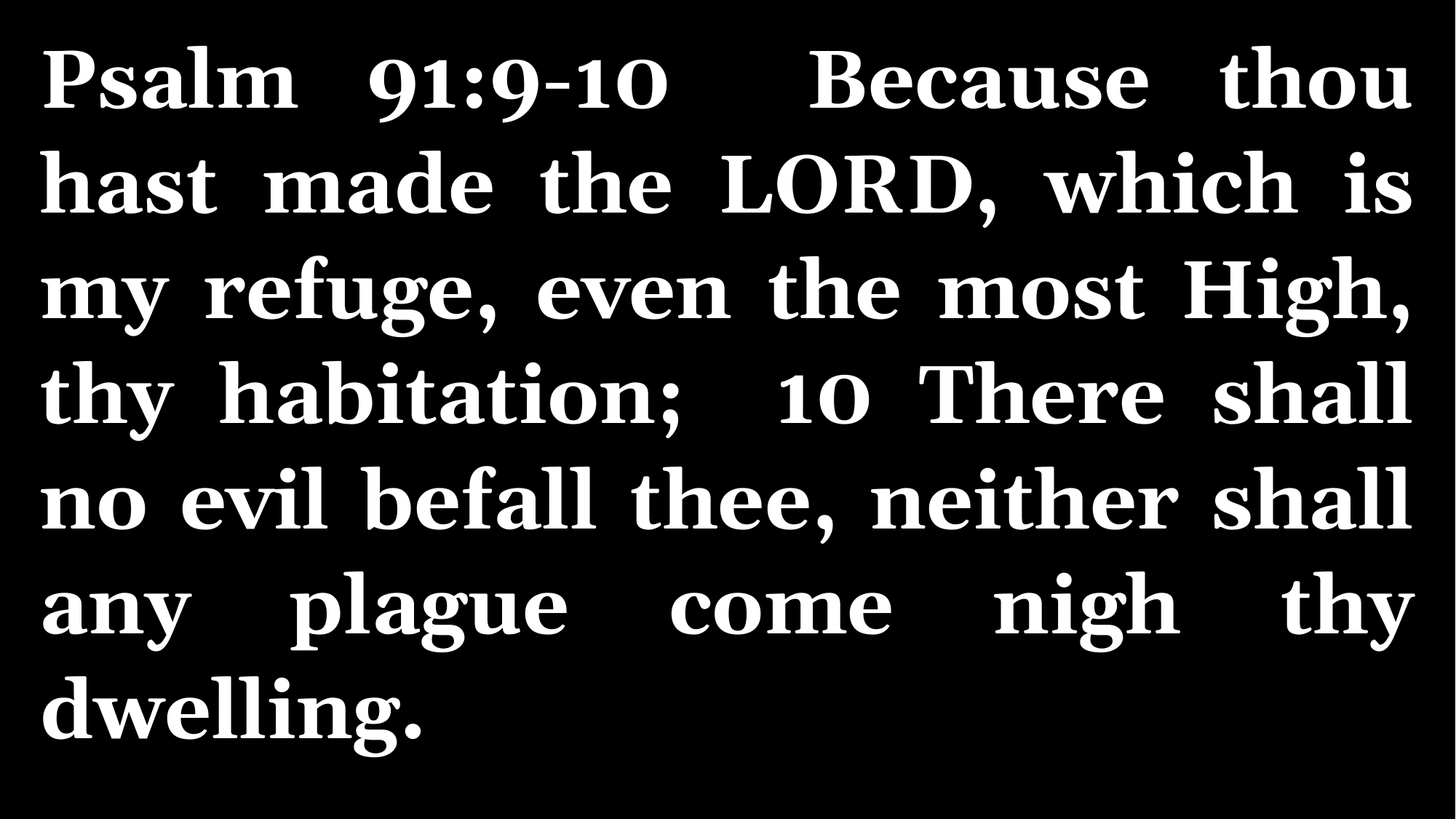

Psalm 91:9-10  Because thou hast made the LORD, which is my refuge, even the most High, thy habitation;  10 There shall no evil befall thee, neither shall any plague come nigh thy dwelling.